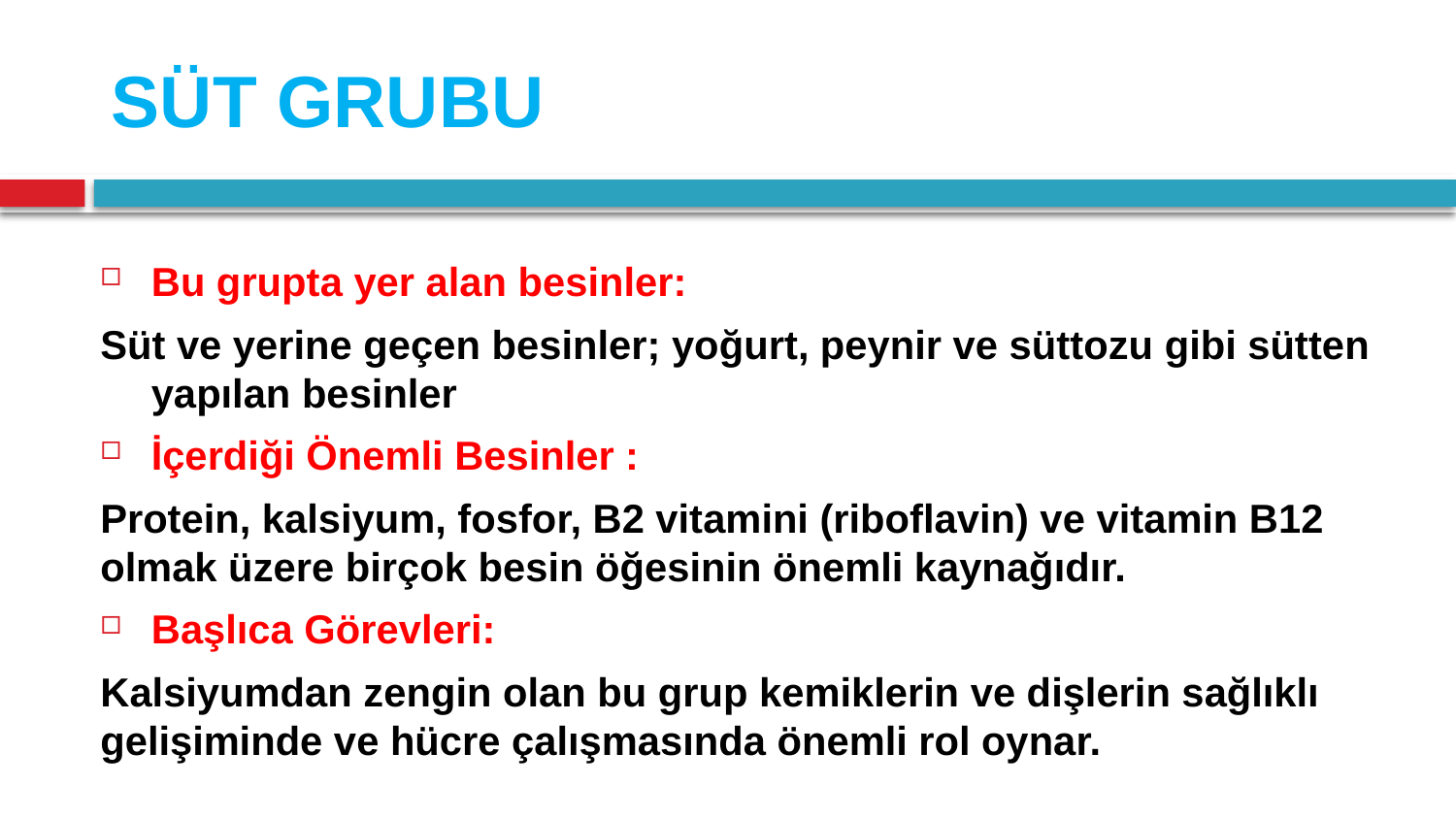

# SÜT GRUBU
Bu grupta yer alan besinler:
Süt ve yerine geçen besinler; yoğurt, peynir ve süttozu gibi sütten yapılan besinler
İçerdiği Önemli Besinler :
Protein, kalsiyum, fosfor, B2 vitamini (riboflavin) ve vitamin B12 olmak üzere birçok besin öğesinin önemli kaynağıdır.
Başlıca Görevleri:
Kalsiyumdan zengin olan bu grup kemiklerin ve dişlerin sağlıklı gelişiminde ve hücre çalışmasında önemli rol oynar.